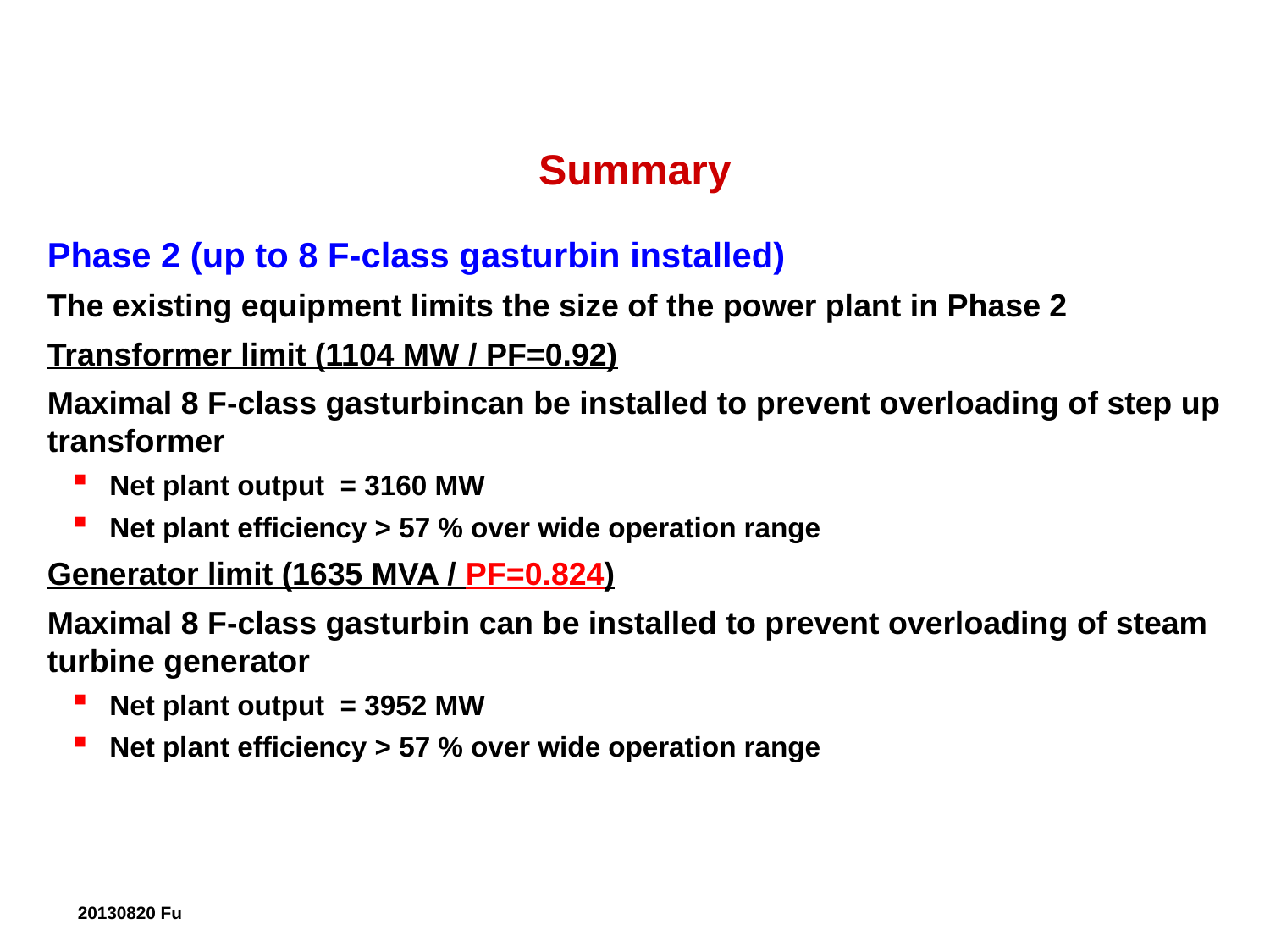

Summary
Phase 2 (up to 8 F-class gasturbin installed)
The existing equipment limits the size of the power plant in Phase 2
Transformer limit (1104 MW / PF=0.92)
Maximal 8 F-class gasturbincan be installed to prevent overloading of step up transformer
Net plant output  = 3160 MW
Net plant efficiency > 57 % over wide operation range
Generator limit (1635 MVA / PF=0.824)
Maximal 8 F-class gasturbin can be installed to prevent overloading of steam turbine generator (requires new step up transformer)
Net plant output  = 3952 MW
Net plant efficiency > 57 % over wide operation range

20130820 Fu
21